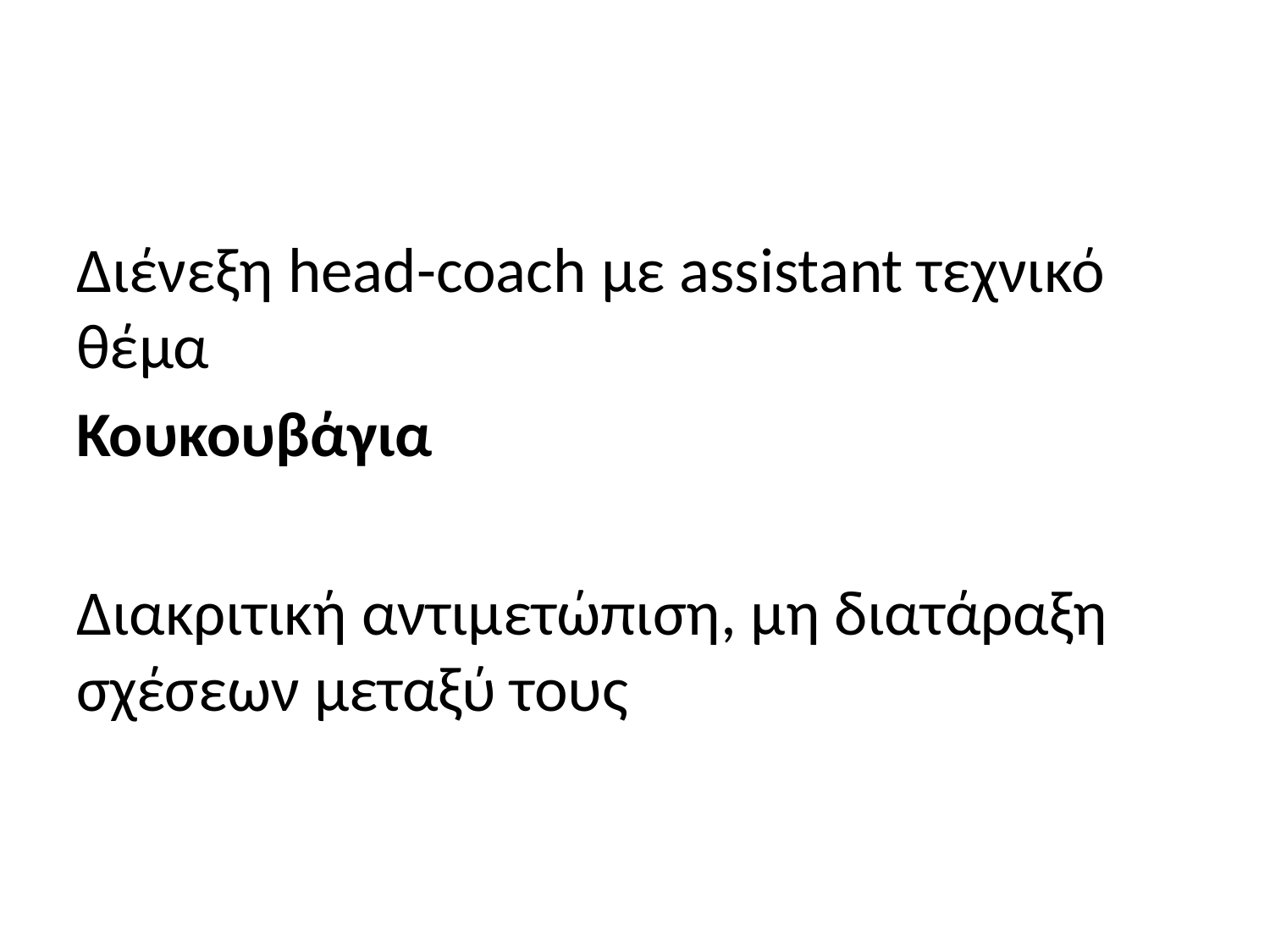

#
Διένεξη head-coach με assistant τεχνικό θέμα
Κουκουβάγια

Διακριτική αντιμετώπιση, μη διατάραξη σχέσεων μεταξύ τους